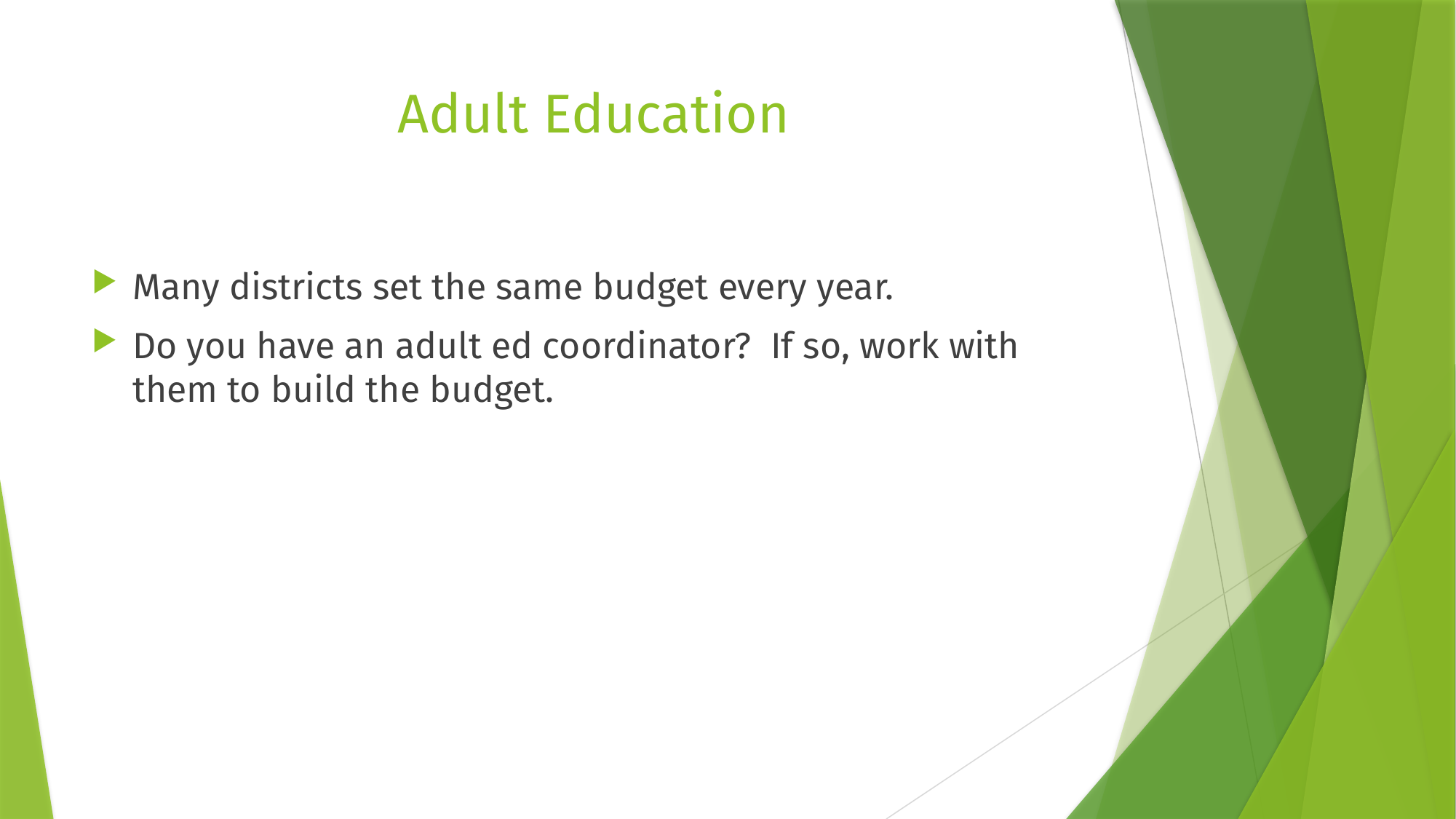

# Adult Education
Many districts set the same budget every year.
Do you have an adult ed coordinator?  If so, work with them to build the budget.